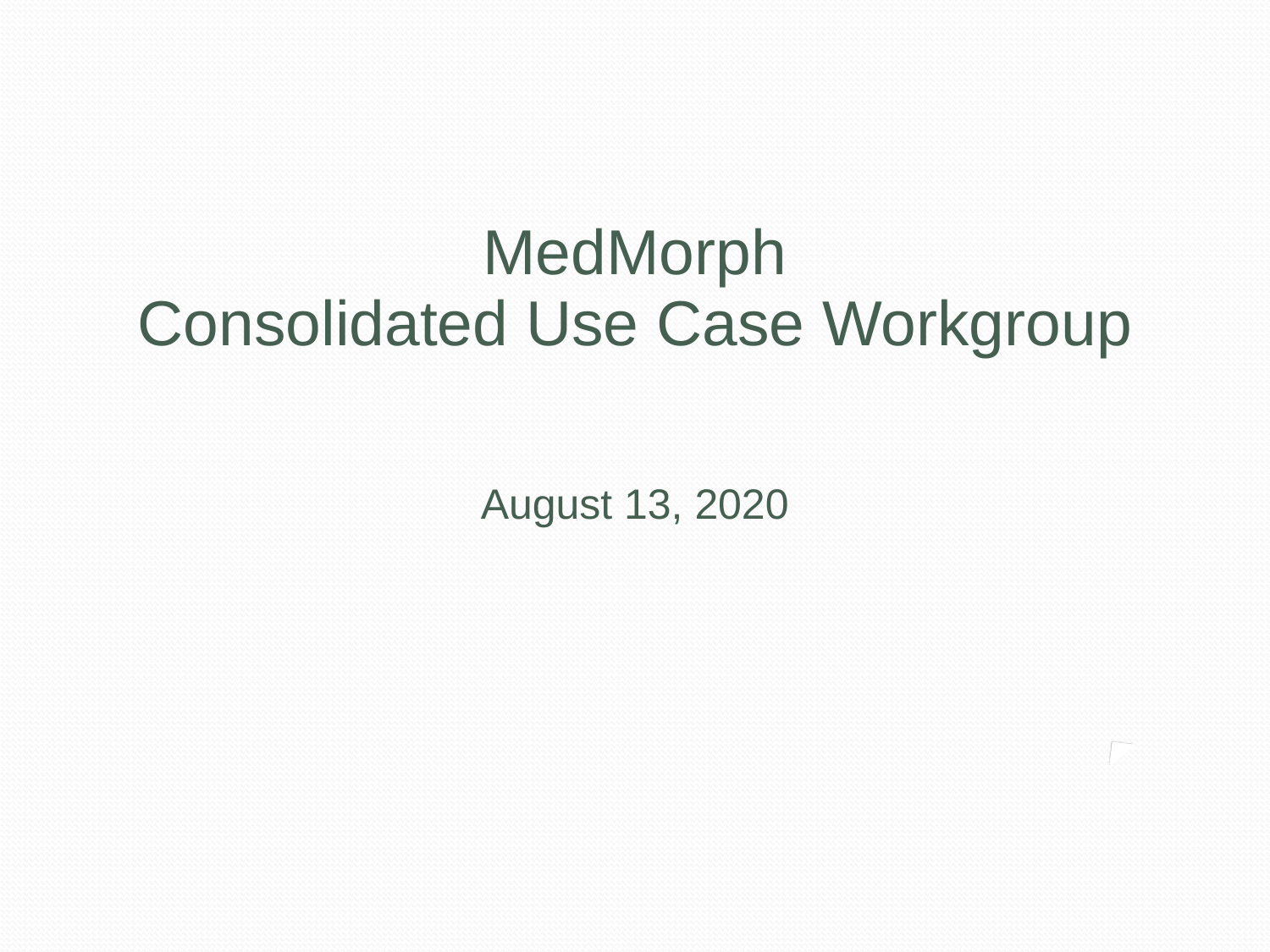

MedMorph
Consolidated Use Case Workgroup
August 13, 2020